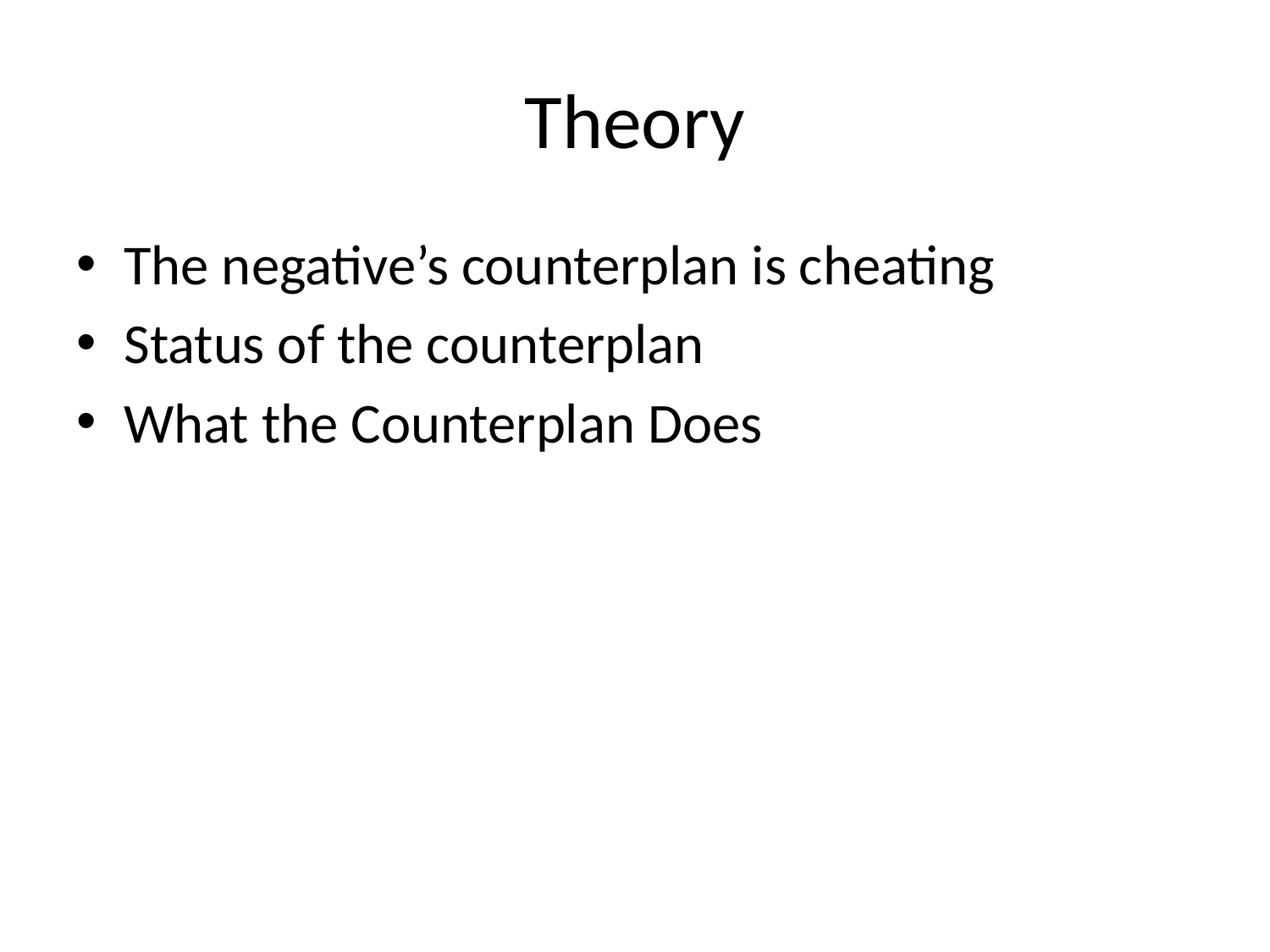

# Theory
The negative’s counterplan is cheating
Status of the counterplan
What the Counterplan Does